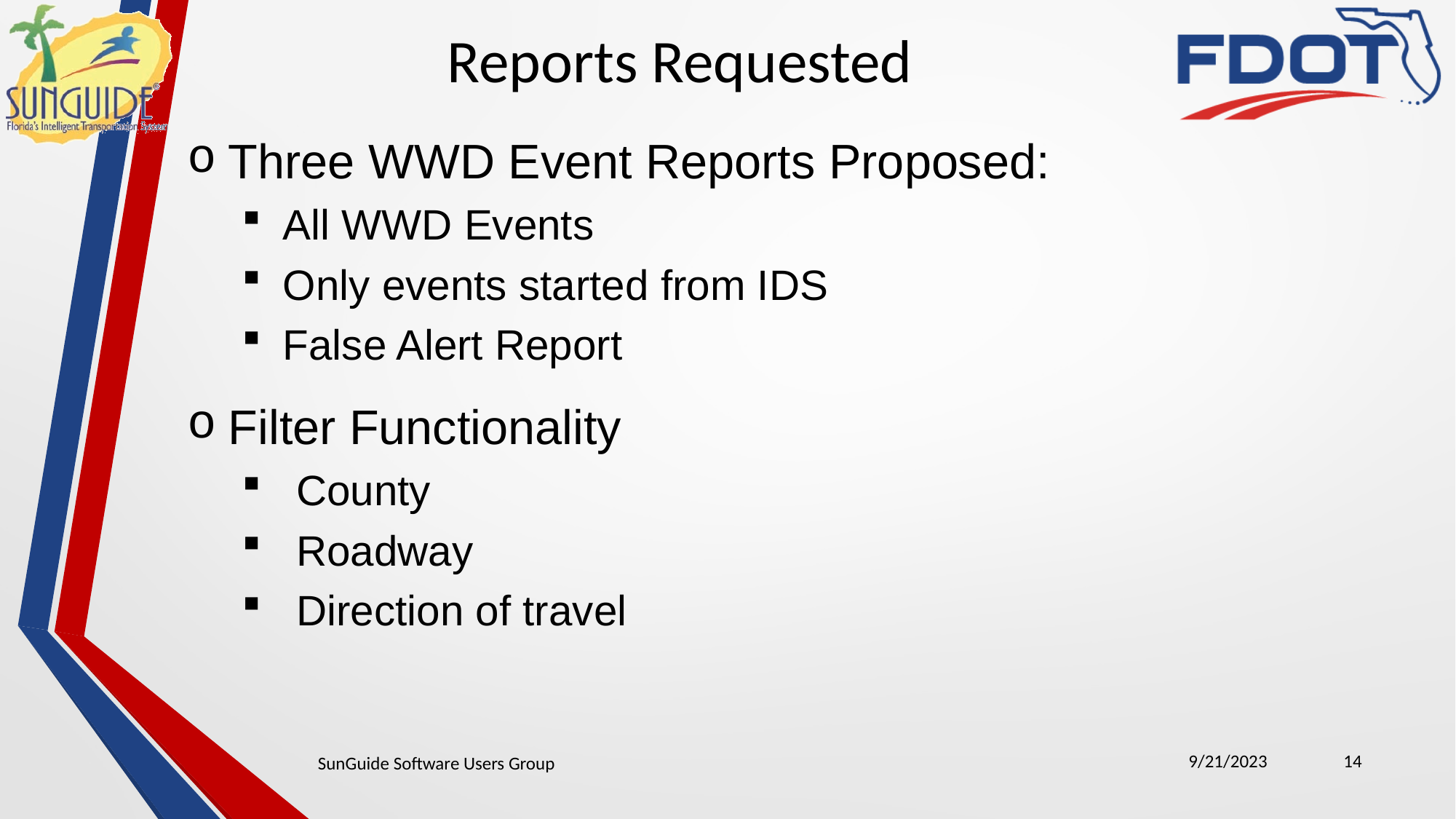

Reports Requested
Three WWD Event Reports Proposed:
All WWD Events
Only events started from IDS
False Alert Report
Filter Functionality
County
Roadway
Direction of travel
9/21/2023
14
SunGuide Software Users Group